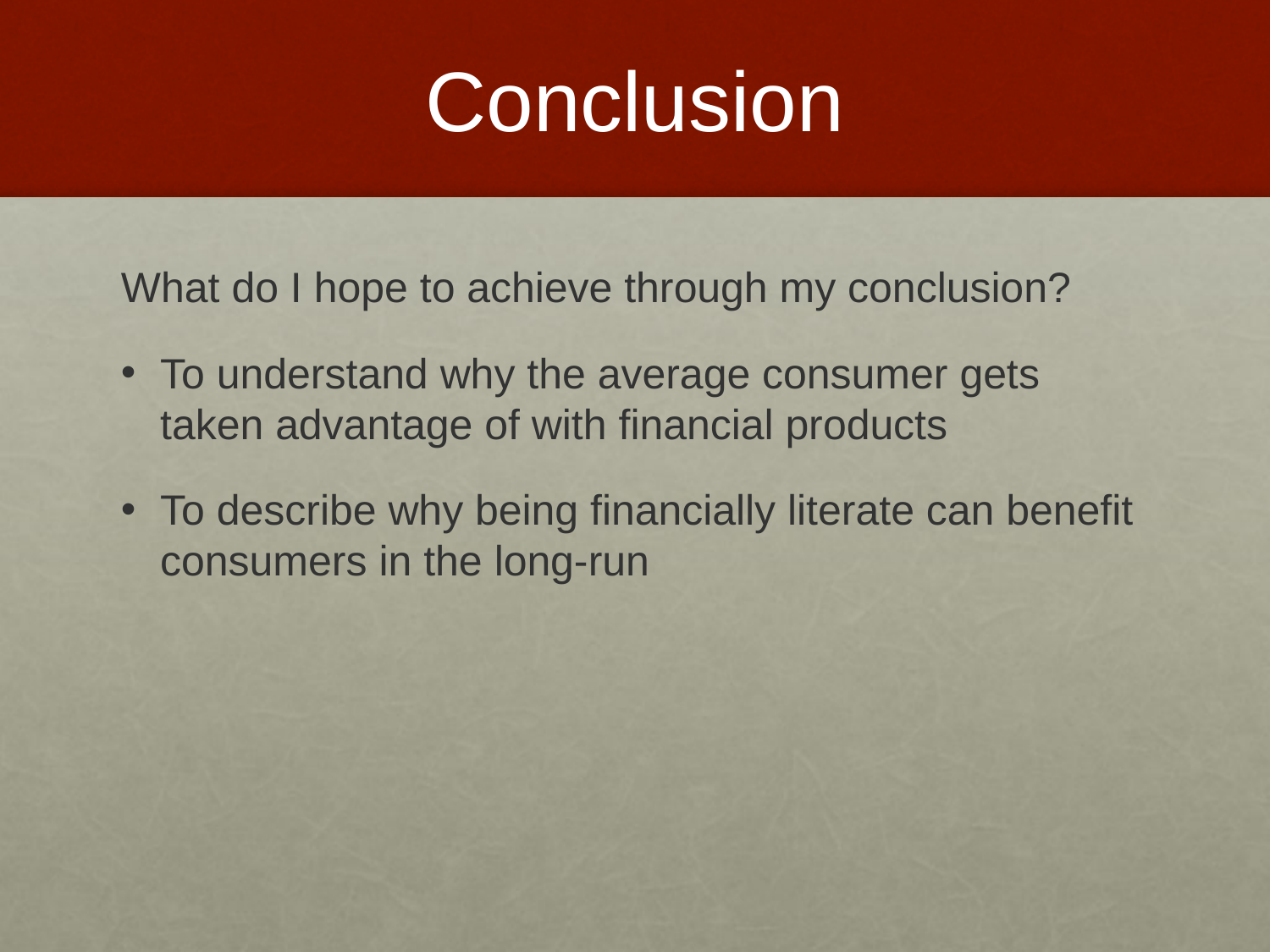

# Conclusion
What do I hope to achieve through my conclusion?
To understand why the average consumer gets taken advantage of with financial products
To describe why being financially literate can benefit consumers in the long-run